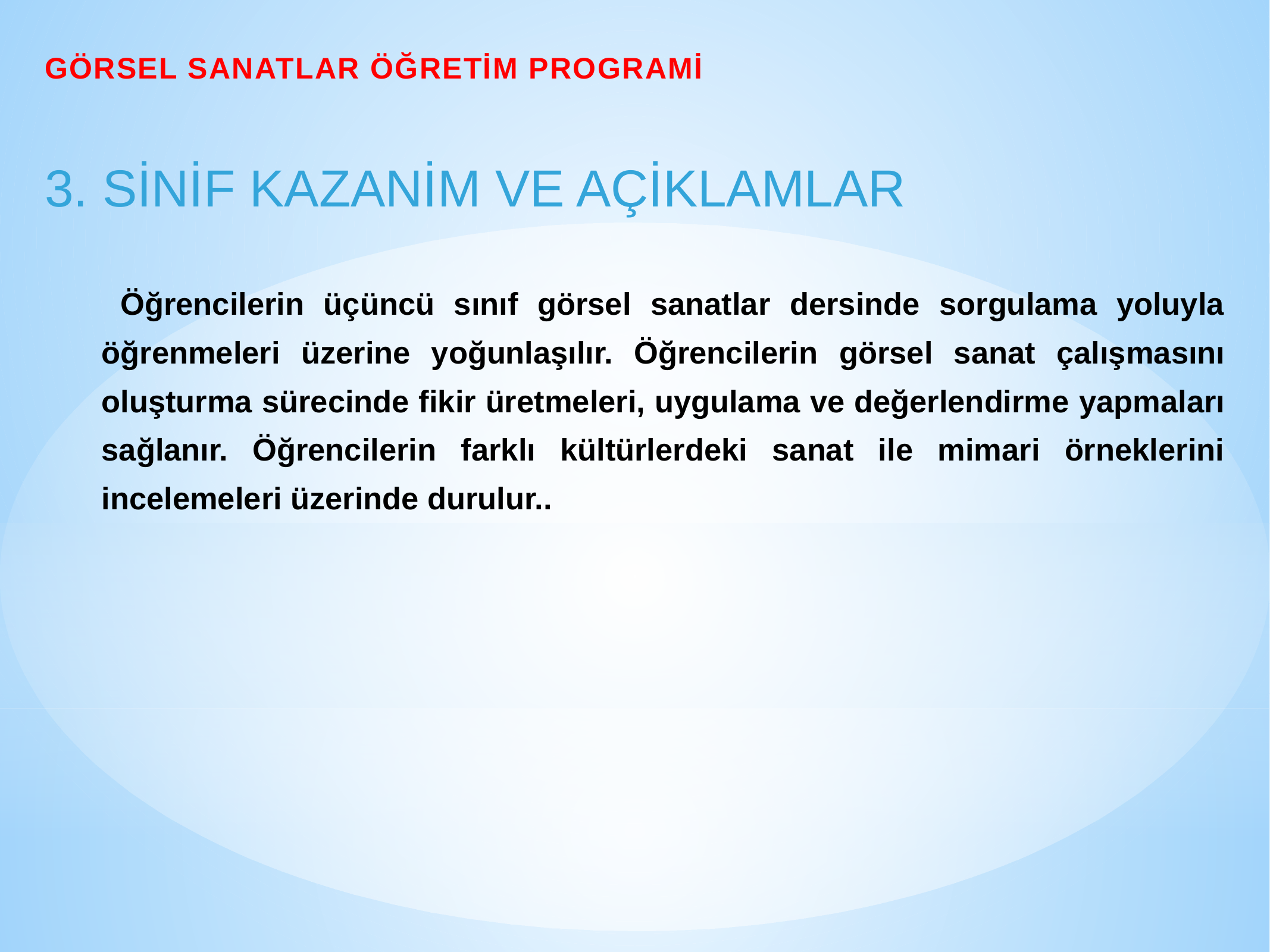

görsel sanatlar öğretİm programi
3. sinif kazanim ve açiklamlar
Öğrencilerin üçüncü sınıf görsel sanatlar dersinde sorgulama yoluyla öğrenmeleri üzerine yoğunlaşılır. Öğrencilerin görsel sanat çalışmasını oluşturma sürecinde fikir üretmeleri, uygulama ve değerlendirme yapmaları sağlanır. Öğrencilerin farklı kültürlerdeki sanat ile mimari örneklerini incelemeleri üzerinde durulur..